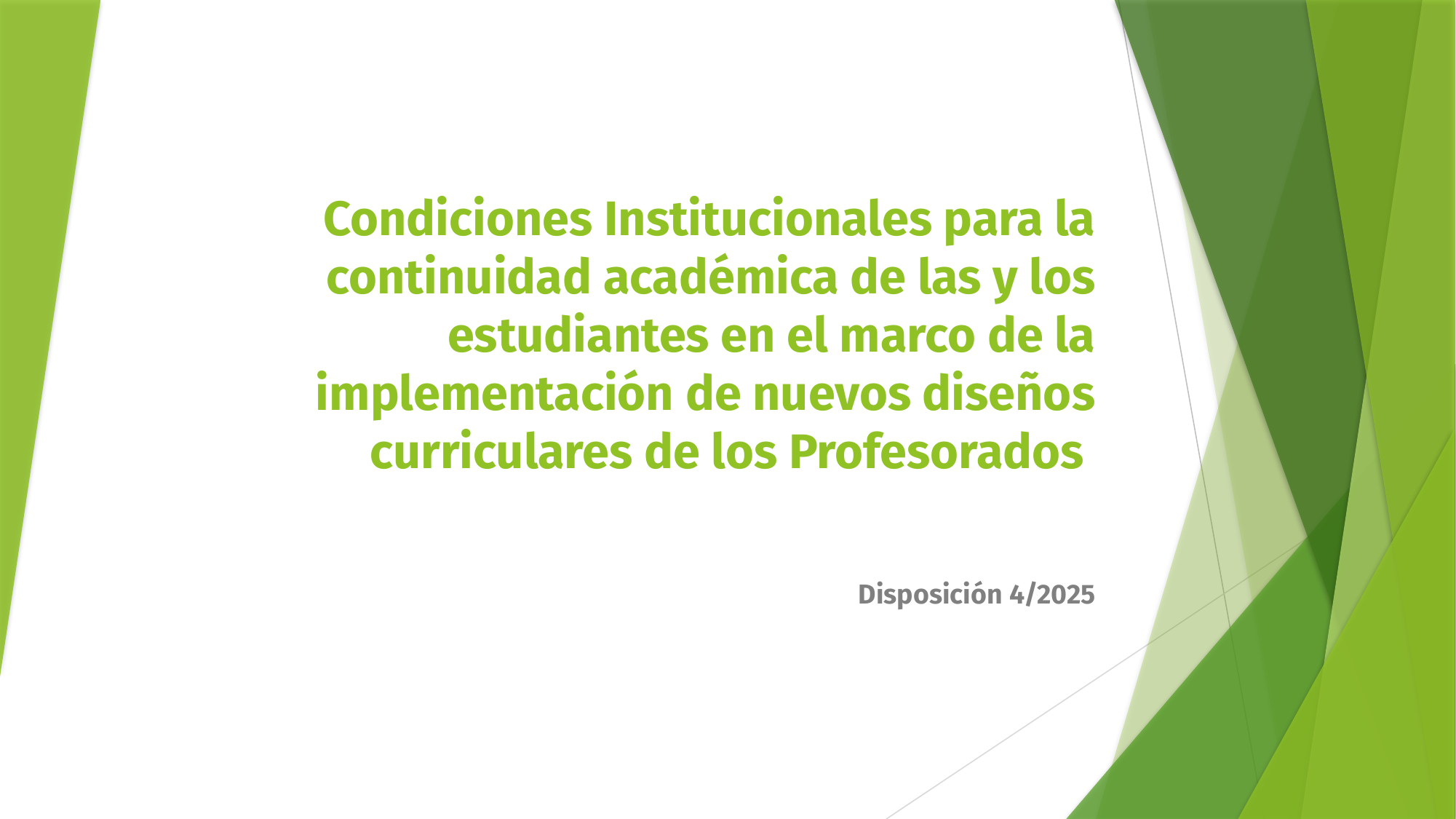

# Condiciones Institucionales para la continuidad académica de las y los estudiantes en el marco de la implementación de nuevos diseños curriculares de los Profesorados
Disposición 4/2025